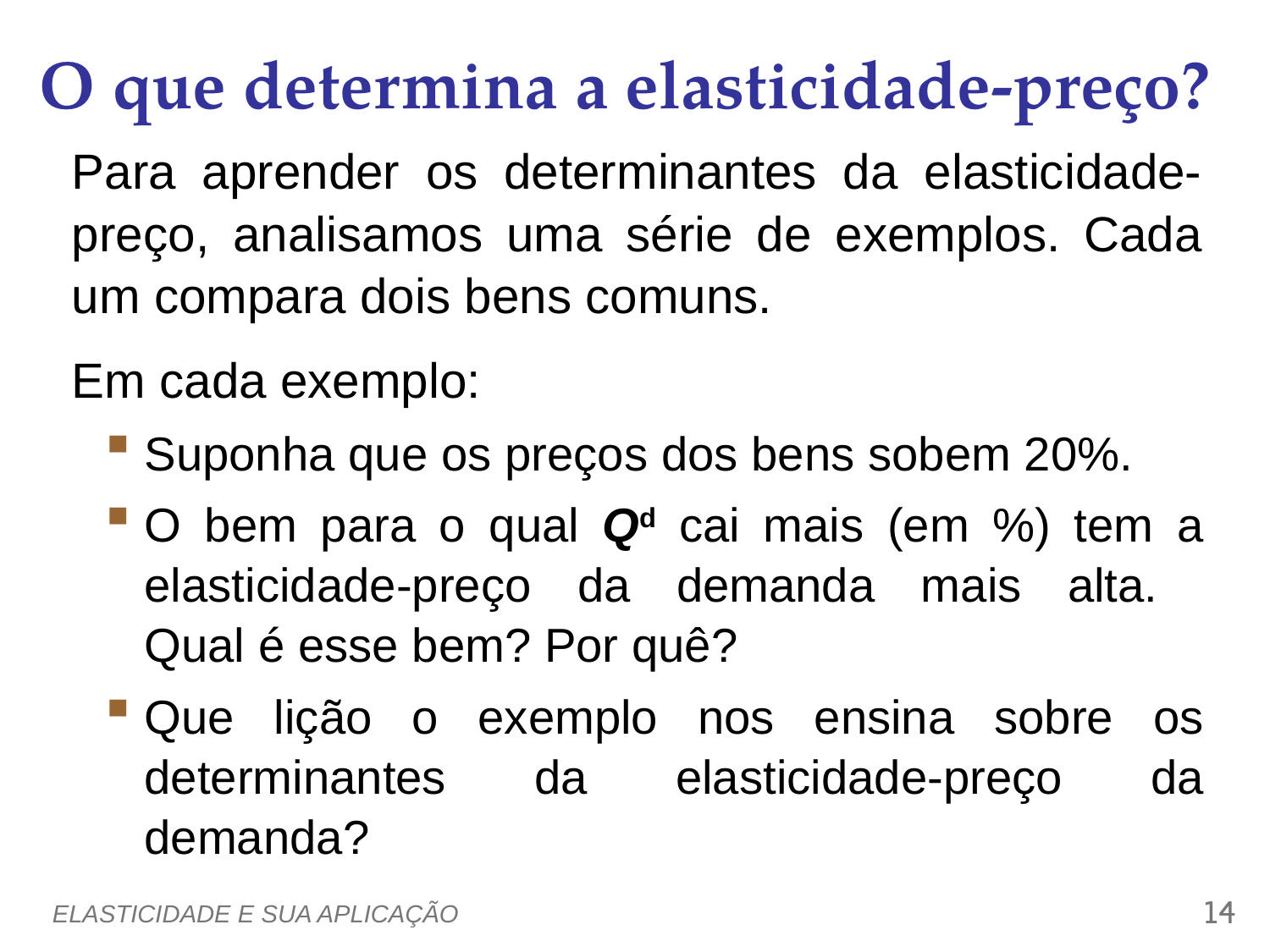

O que determina a elasticidade-preço?
0
Para aprender os determinantes da elasticidade-preço, analisamos uma série de exemplos. Cada um compara dois bens comuns.
Em cada exemplo:
Suponha que os preços dos bens sobem 20%.
O bem para o qual Qd cai mais (em %) tem a elasticidade-preço da demanda mais alta.
Qual é esse bem? Por quê?
Que lição o exemplo nos ensina sobre os determinantes da elasticidade-preço da demanda?
ELASTICIDADE E SUA APLICAÇÃO
14